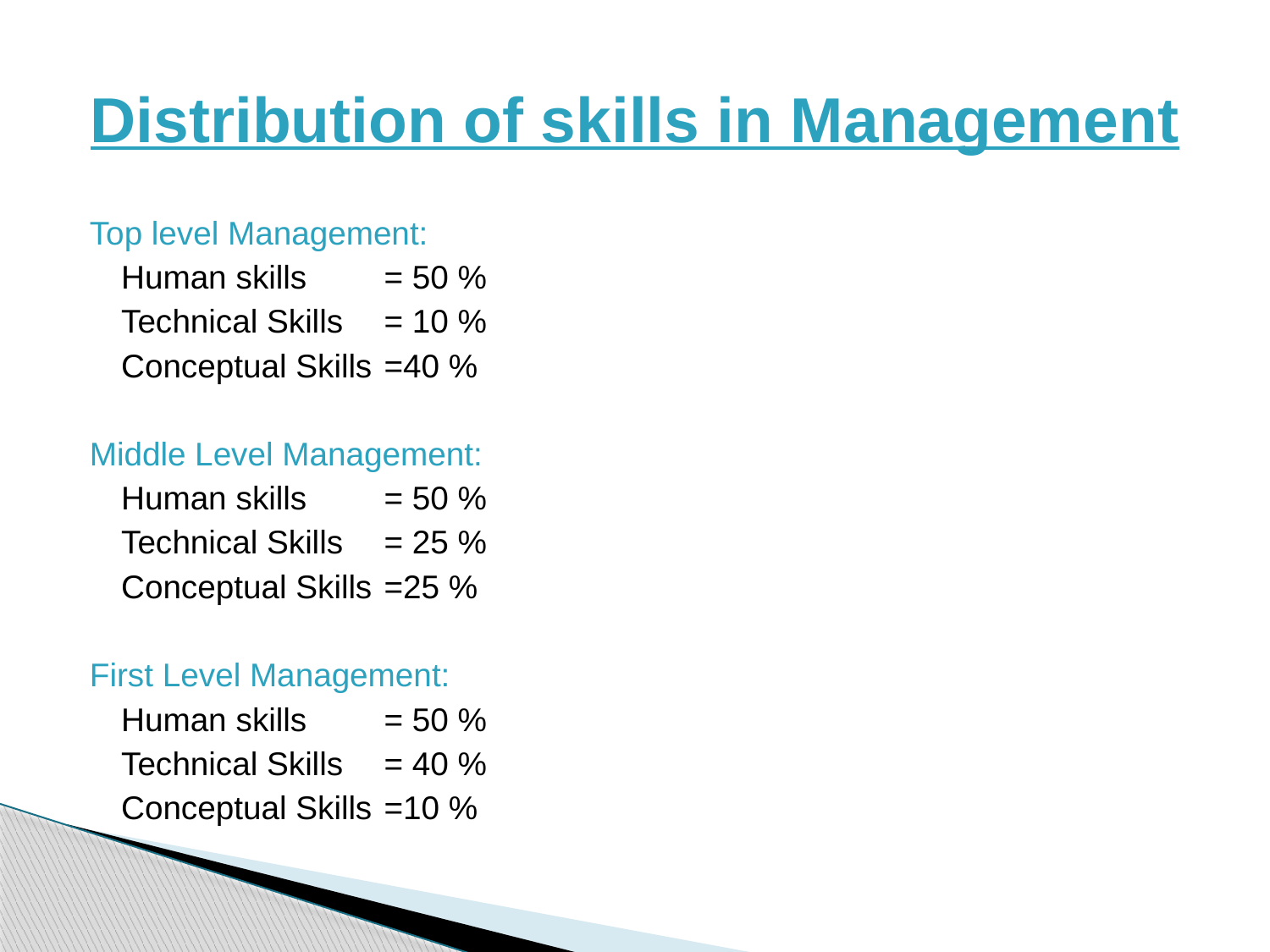

# Distribution of skills in Management
Top level Management:
		Human skills		= 50 %
		Technical Skills 	= 10 %
		Conceptual Skills	=40 %

Middle Level Management:
		Human skills		= 50 %
		Technical Skills 	= 25 %
		Conceptual Skills	=25 %

First Level Management:
		Human skills		= 50 %
		Technical Skills 	= 40 %
		Conceptual Skills	=10 %